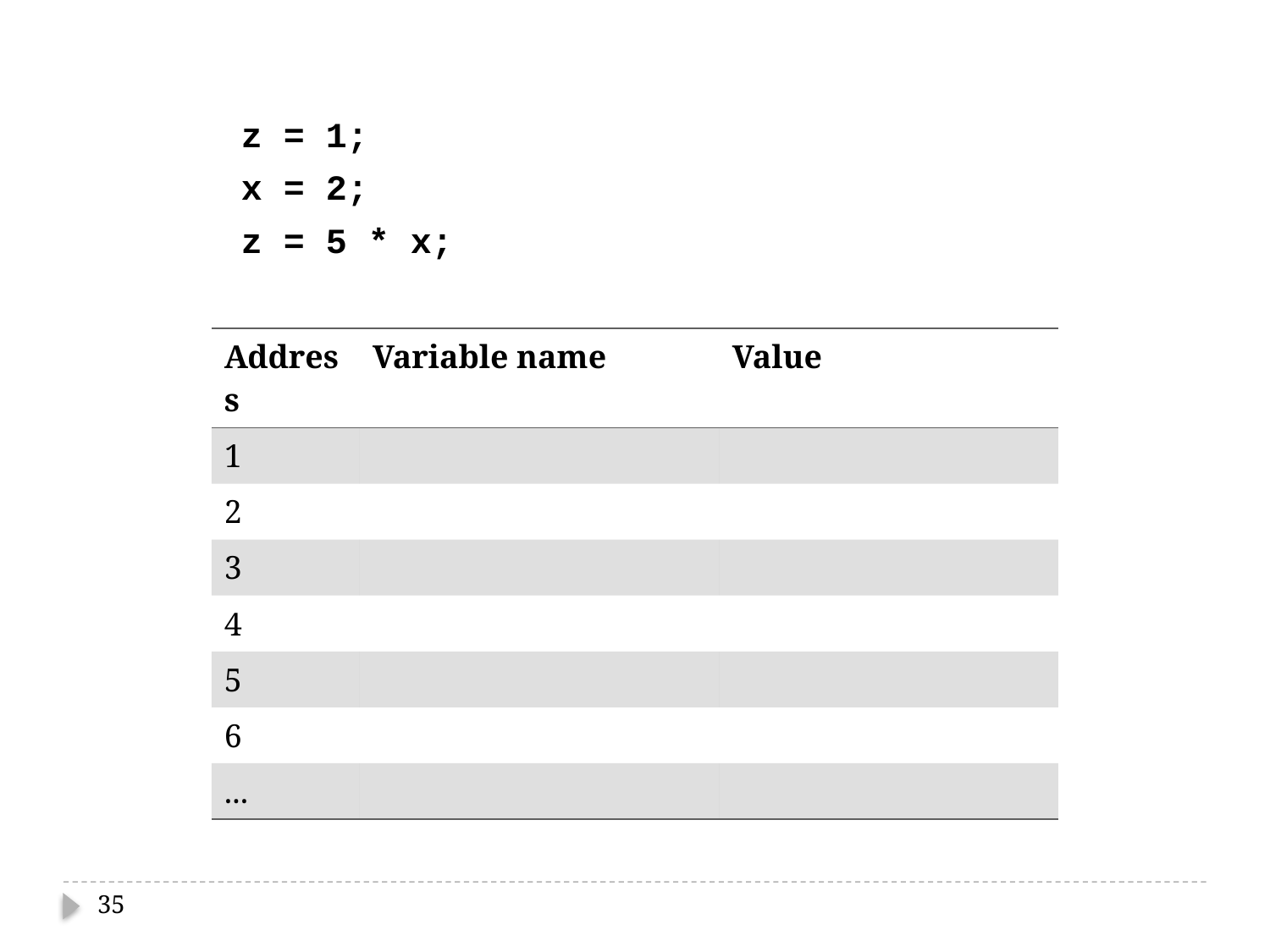

z = 1;
		x = 2;
		z = 5 * x;
| Address | Variable name | Value |
| --- | --- | --- |
| 1 |  |  |
| 2 |  |  |
| 3 |  |  |
| 4 |  |  |
| 5 |  |  |
| 6 |  |  |
| ... |  |  |
35